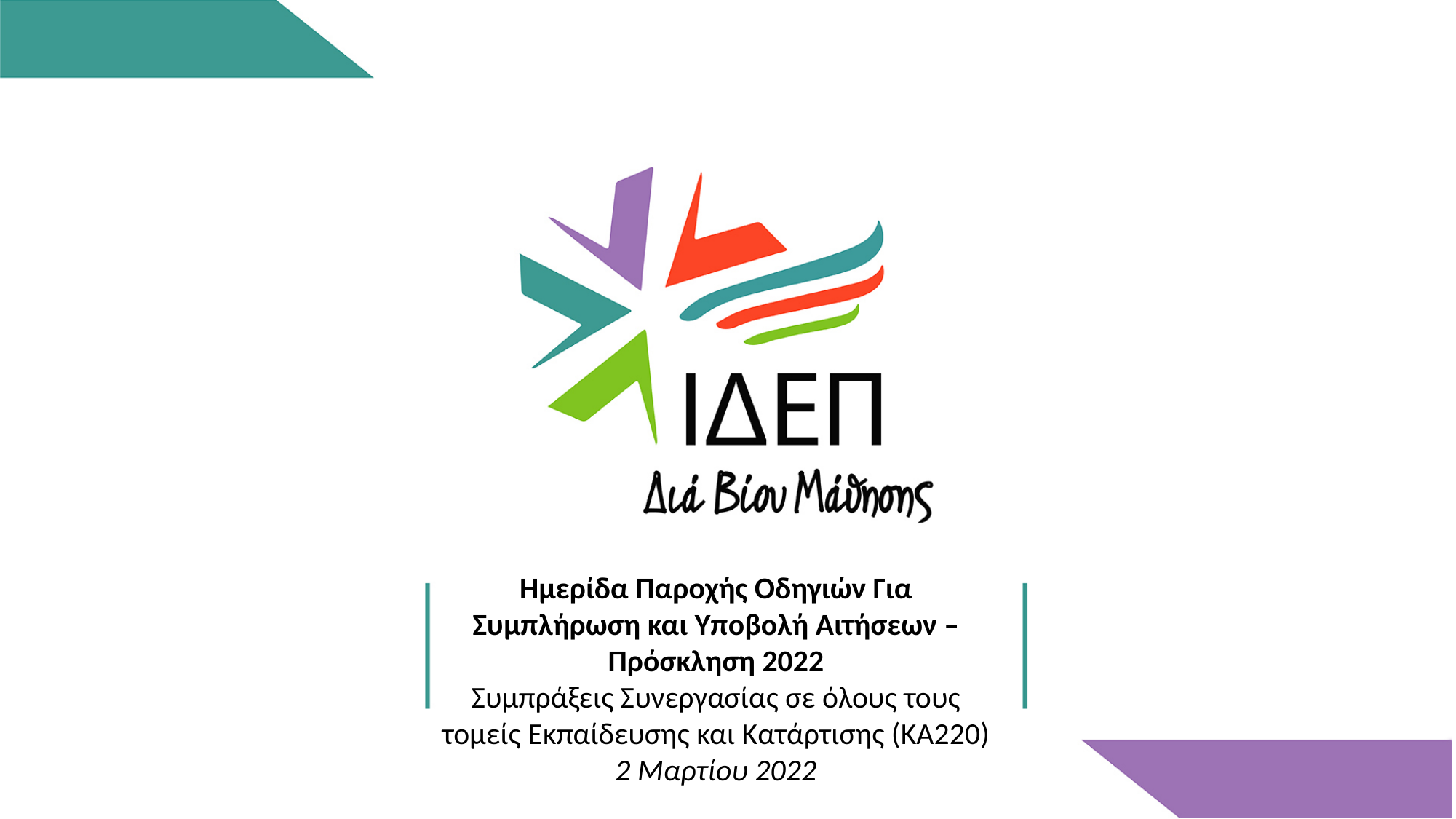

Ημερίδα Παροχής Οδηγιών Για Συμπλήρωση και Υποβολή Αιτήσεων – Πρόσκληση 2022
Συμπράξεις Συνεργασίας σε όλους τους τομείς Εκπαίδευσης και Κατάρτισης (ΚΑ220)
2 Μαρτίου 2022